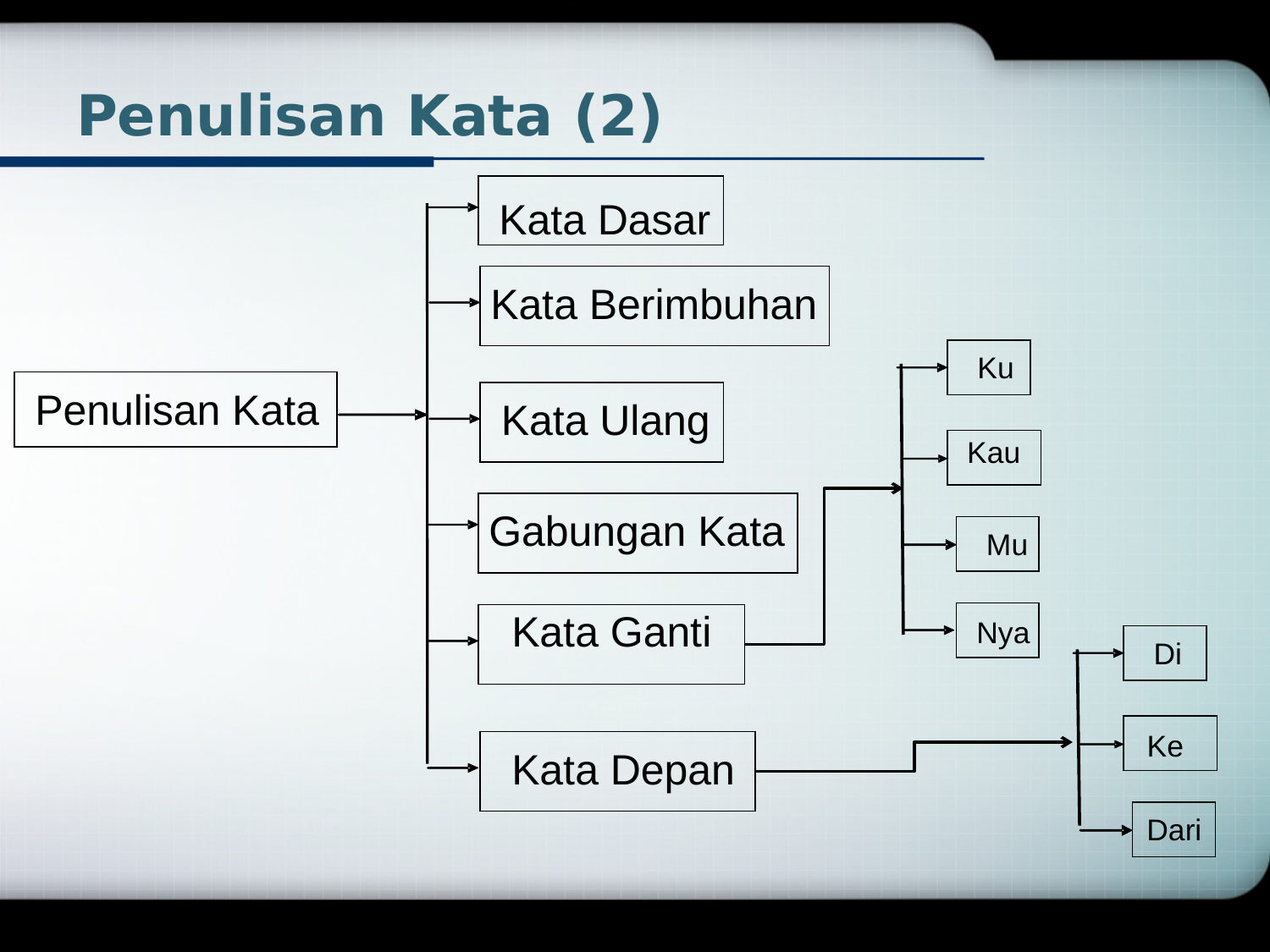

# Penulisan Kata (2)

Kata Dasar

Kata Berimbuhan

Ku

Kau

Mu

Nya

Penulisan Kata

Kata Ulang

Gabungan Kata

Kata Ganti

Di

Ke

Dari

Kata Depan